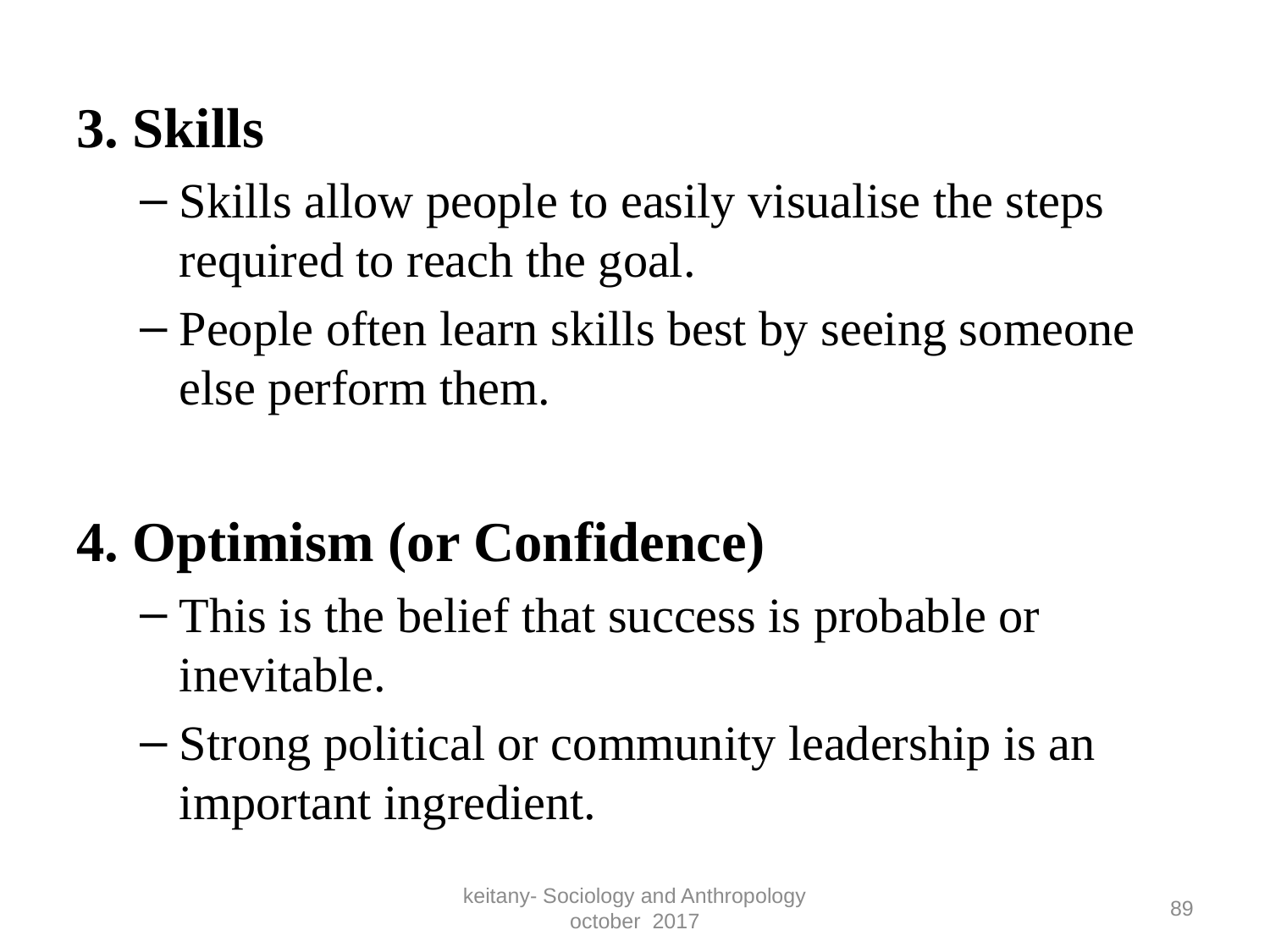

#
3. Skills
Skills allow people to easily visualise the steps required to reach the goal.
People often learn skills best by seeing someone else perform them.

4. Optimism (or Confidence)
This is the belief that success is probable or inevitable.
Strong political or community leadership is an important ingredient.
keitany- Sociology and Anthropology october  2017
89